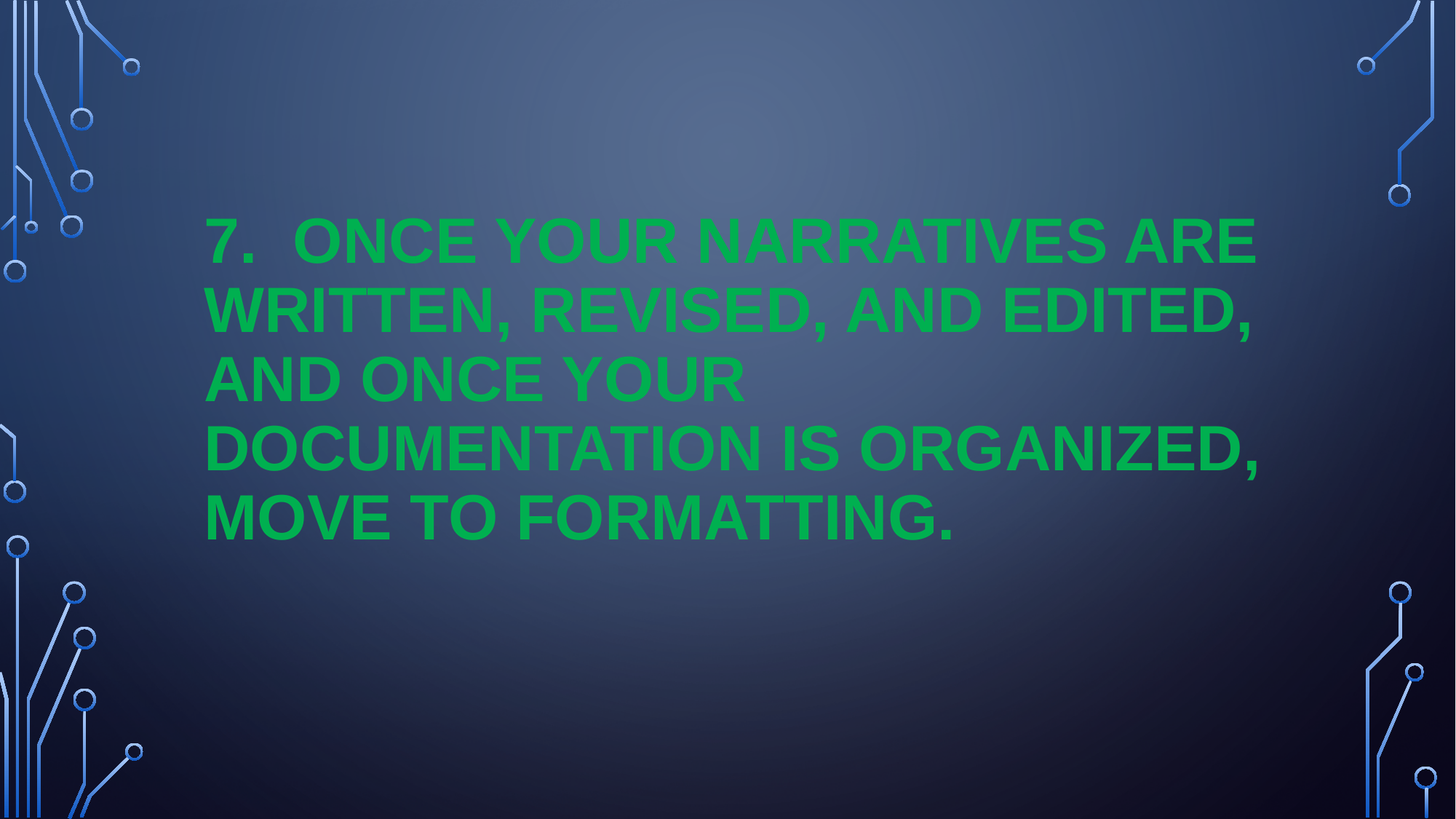

# 7.  Once your narratives are written, revised, and edited, and once your documentation is organized, move to formatting.